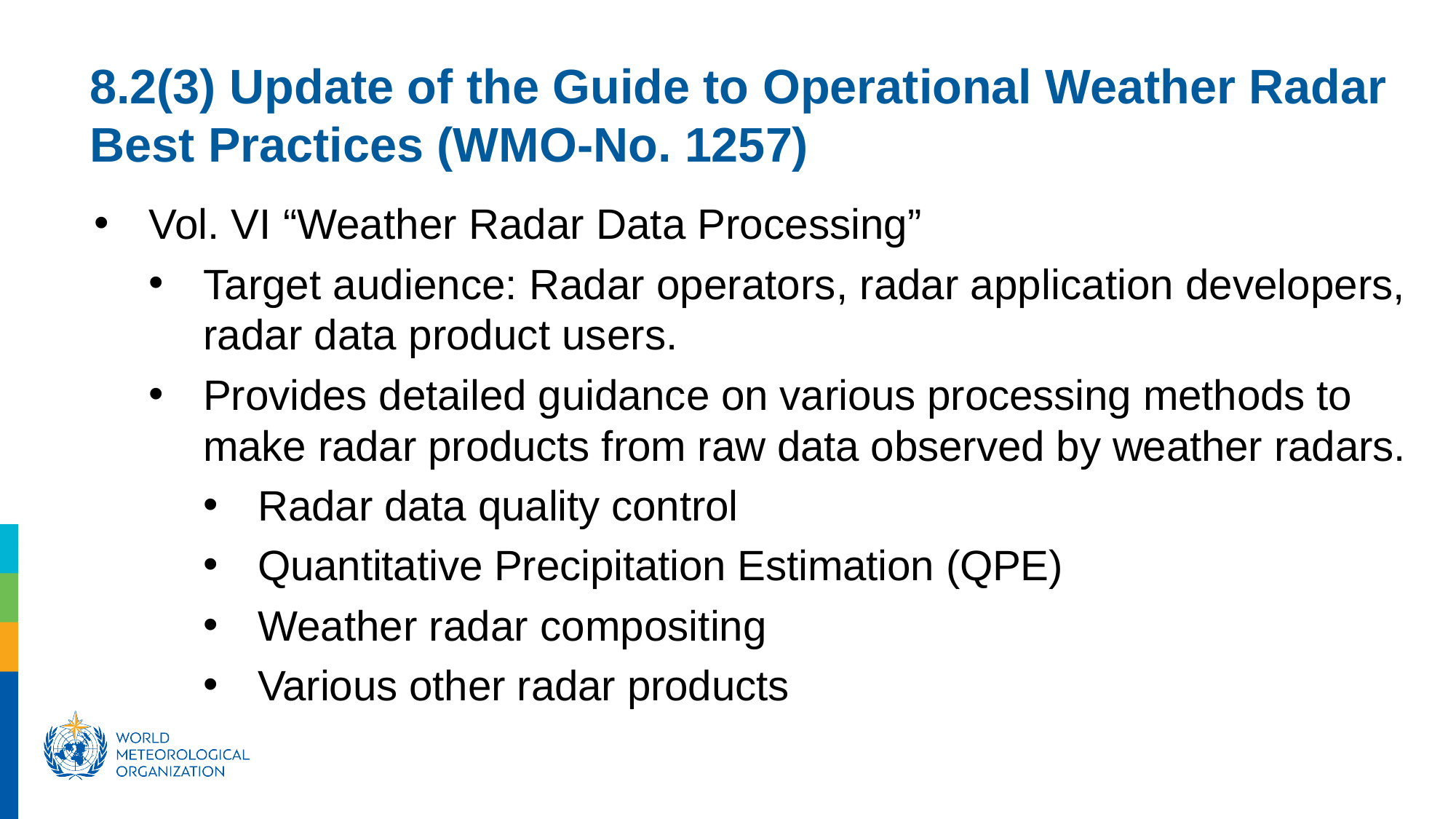

8.2(3) Update of the Guide to Operational Weather Radar Best Practices (WMO-No. 1257)

Vol. VI “Weather Radar Data Processing”
Target audience: Radar operators, radar application developers, radar data product users.
Provides detailed guidance on various processing methods to make radar products from raw data observed by weather radars.
Radar data quality control
Quantitative Precipitation Estimation (QPE)
Weather radar compositing
Various other radar products